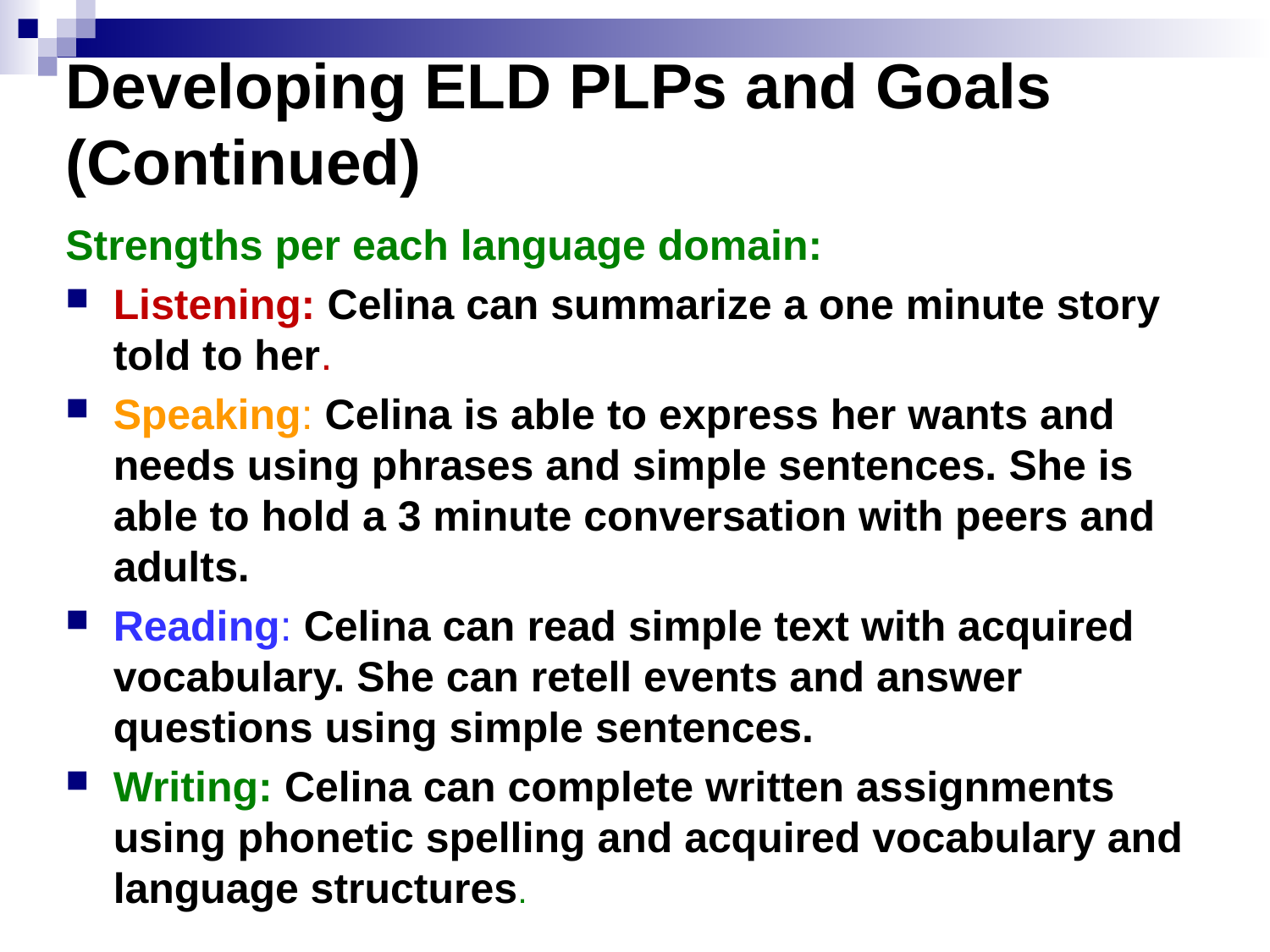

# Developing ELD PLPs and Goals (Continued)
Strengths per each language domain:
Listening: Celina can summarize a one minute story told to her.
Speaking: Celina is able to express her wants and needs using phrases and simple sentences. She is able to hold a 3 minute conversation with peers and adults.
Reading: Celina can read simple text with acquired vocabulary. She can retell events and answer questions using simple sentences.
Writing: Celina can complete written assignments using phonetic spelling and acquired vocabulary and language structures.